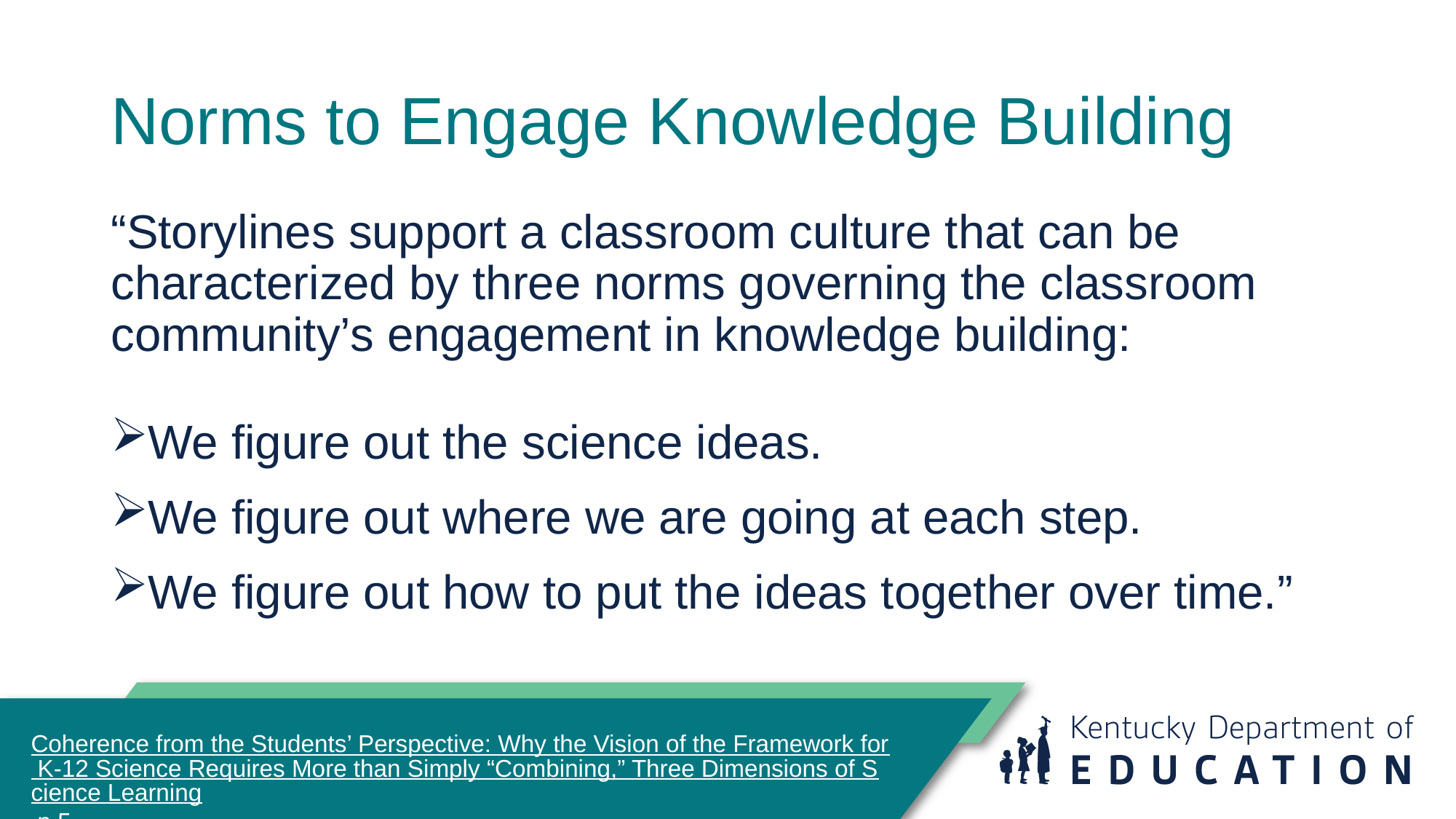

# Norms to Engage Knowledge Building
“Storylines support a classroom culture that can be characterized by three norms governing the classroom community’s engagement in knowledge building:

We figure out the science ideas.
We figure out where we are going at each step.
We figure out how to put the ideas together over time.”

Coherence from the Students’ Perspective: Why the Vision of the Framework for K-12 Science Requires More than Simply “Combining,” Three Dimensions of Science Learning p 5